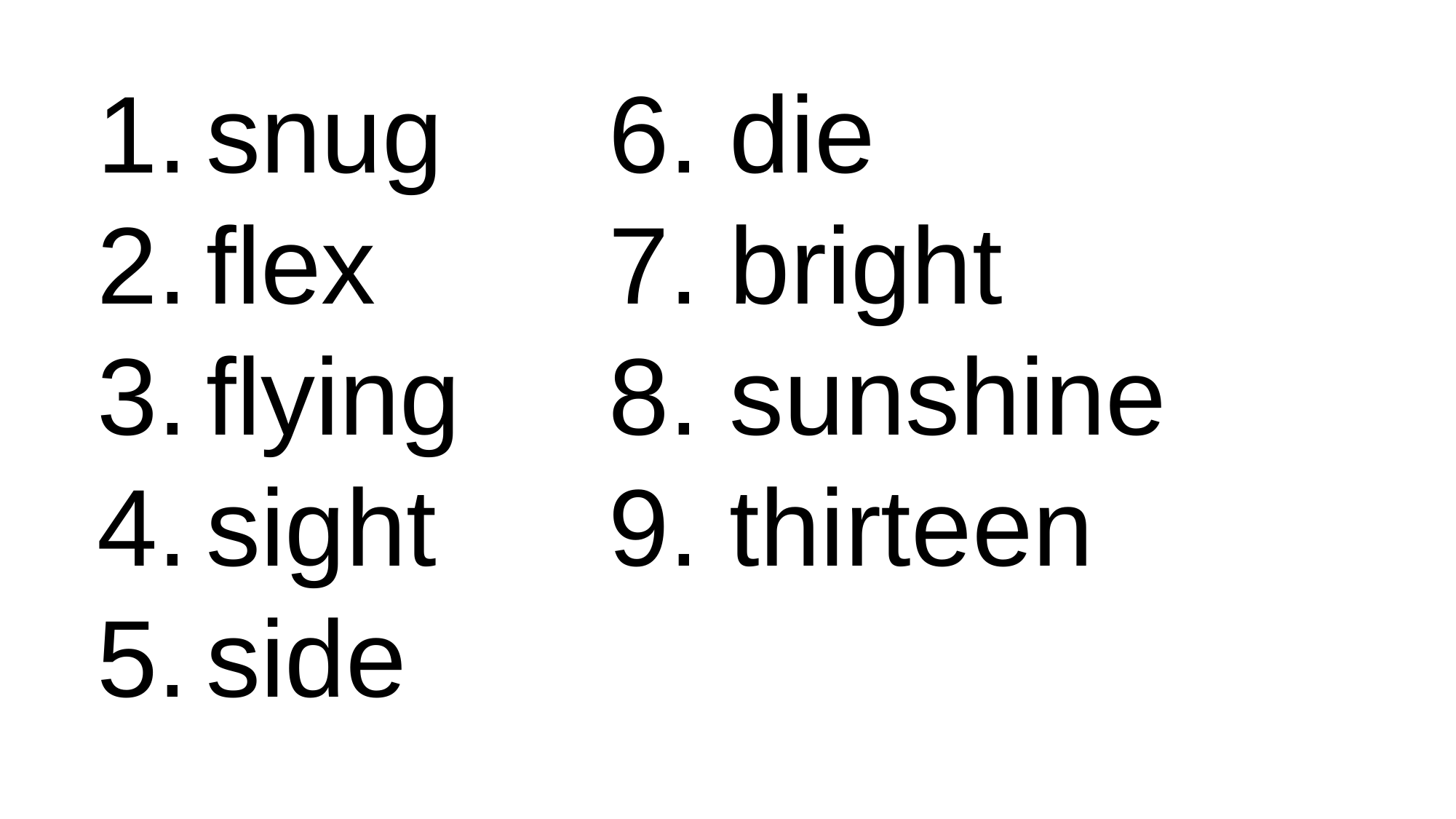

snug
flex
flying
sight
side
 6. die
 7. bright
 8. sunshine
 9. thirteen